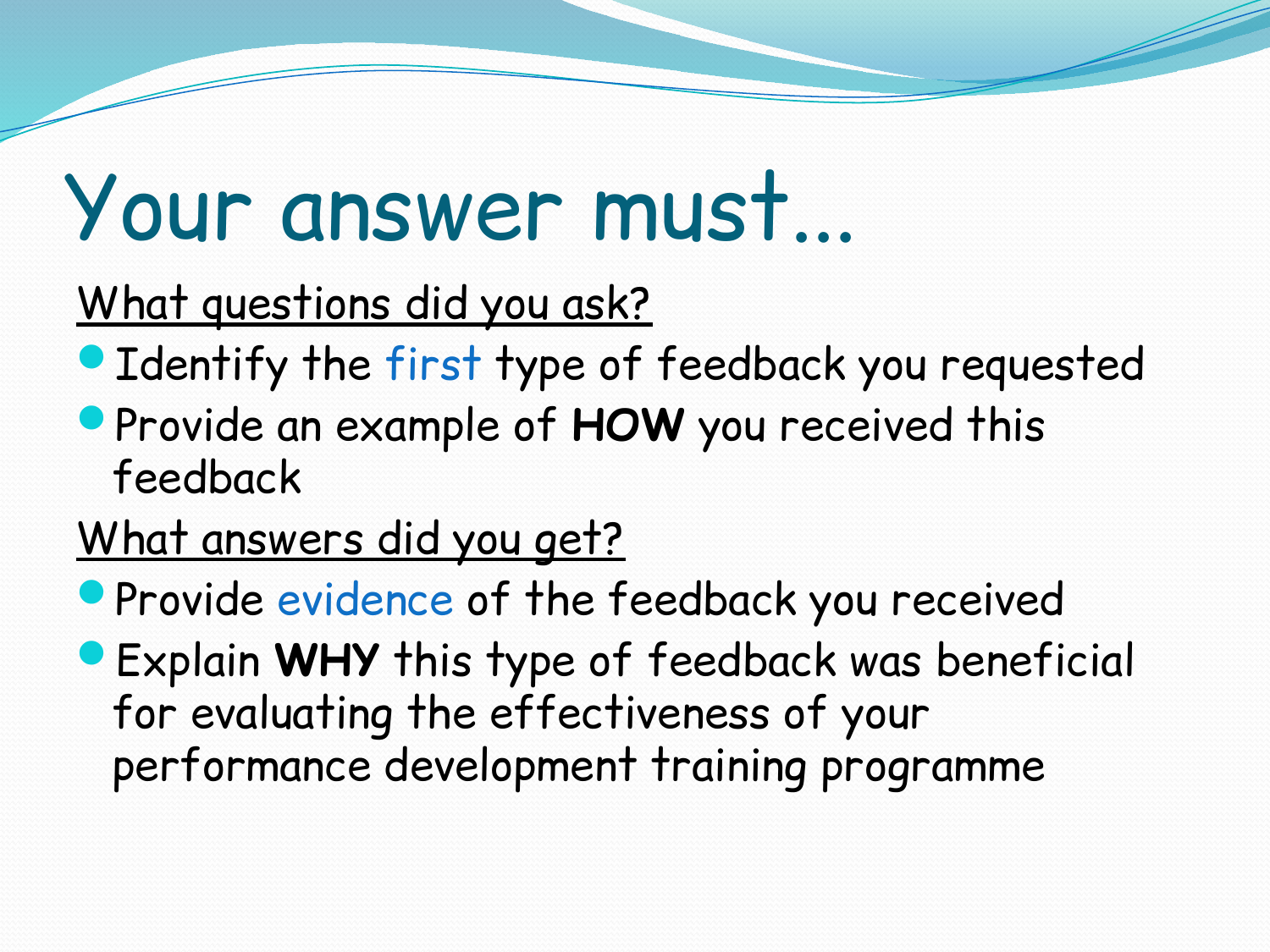

# Your answer must...
What questions did you ask?
Identify the first type of feedback you requested
Provide an example of HOW you received this feedback
What answers did you get?
Provide evidence of the feedback you received
Explain WHY this type of feedback was beneficial for evaluating the effectiveness of your performance development training programme